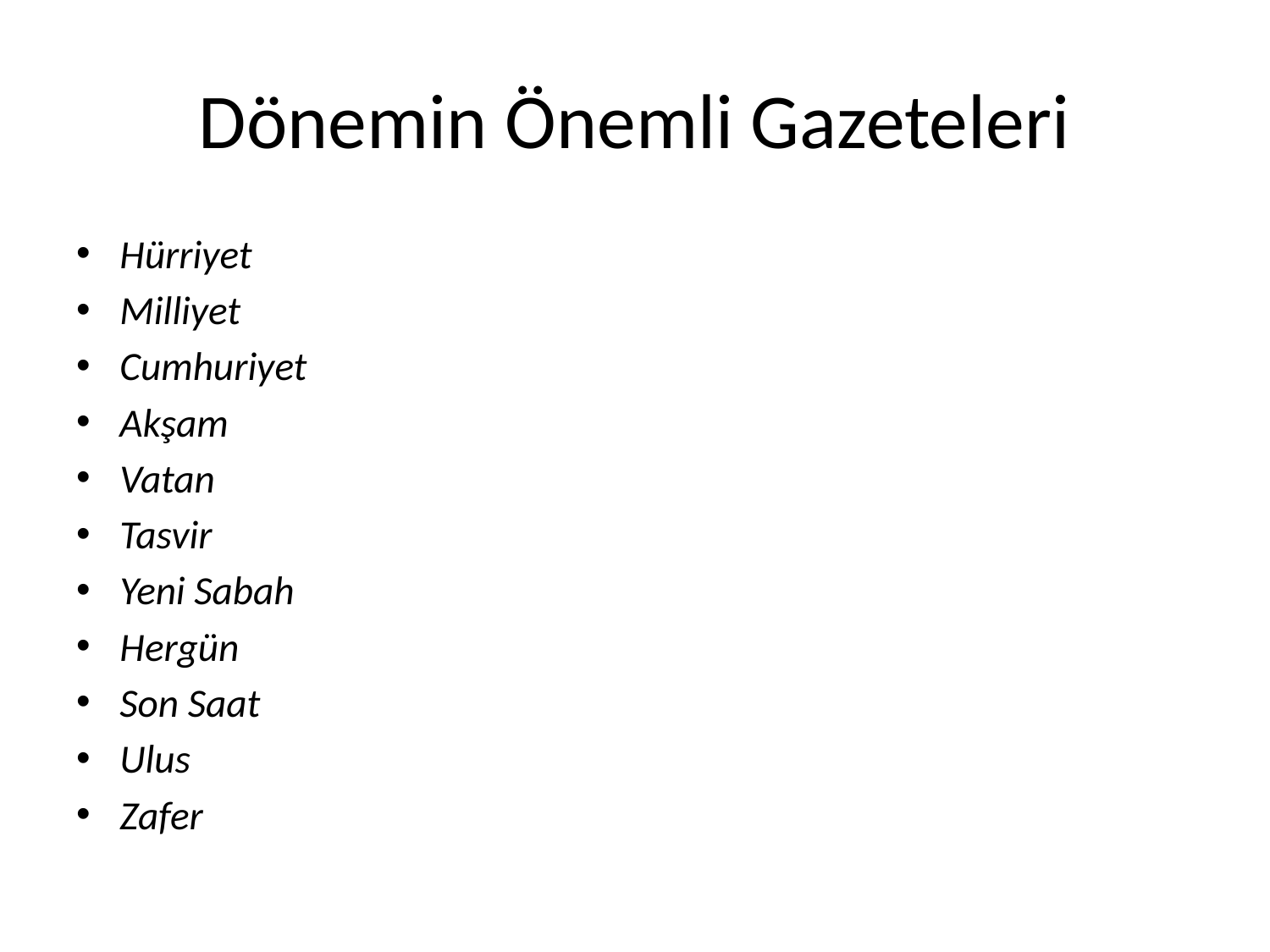

# Dönemin Önemli Gazeteleri
Hürriyet
Milliyet
Cumhuriyet
Akşam
Vatan
Tasvir
Yeni Sabah
Hergün
Son Saat
Ulus
Zafer